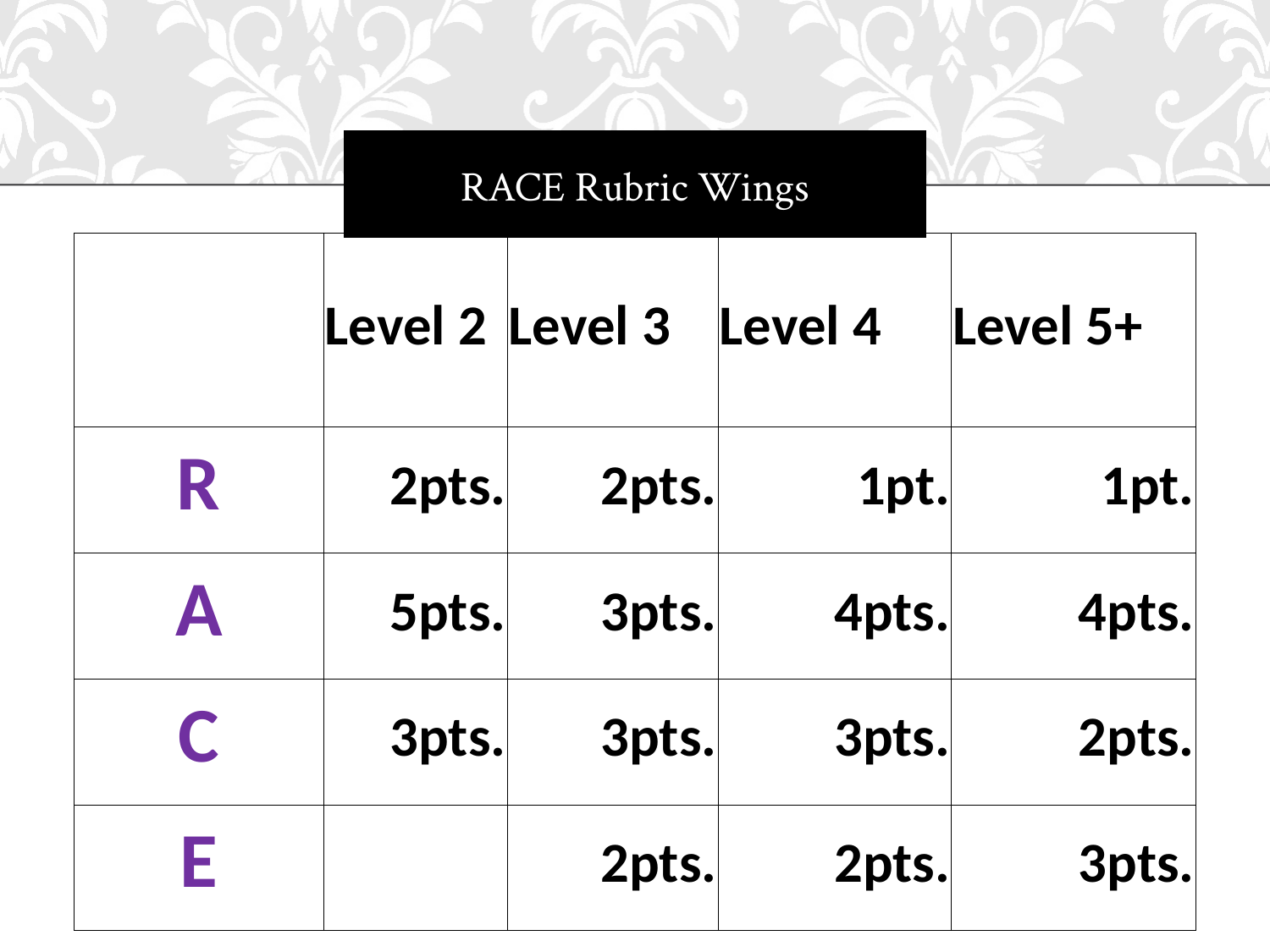

# RACE Rubric Wings
|  | Level 2 | Level 3 | Level 4 | Level 5+ |
| --- | --- | --- | --- | --- |
| R | 2pts. | 2pts. | 1pt. | 1pt. |
| A | 5pts. | 3pts. | 4pts. | 4pts. |
| C | 3pts. | 3pts. | 3pts. | 2pts. |
| E |  | 2pts. | 2pts. | 3pts. |